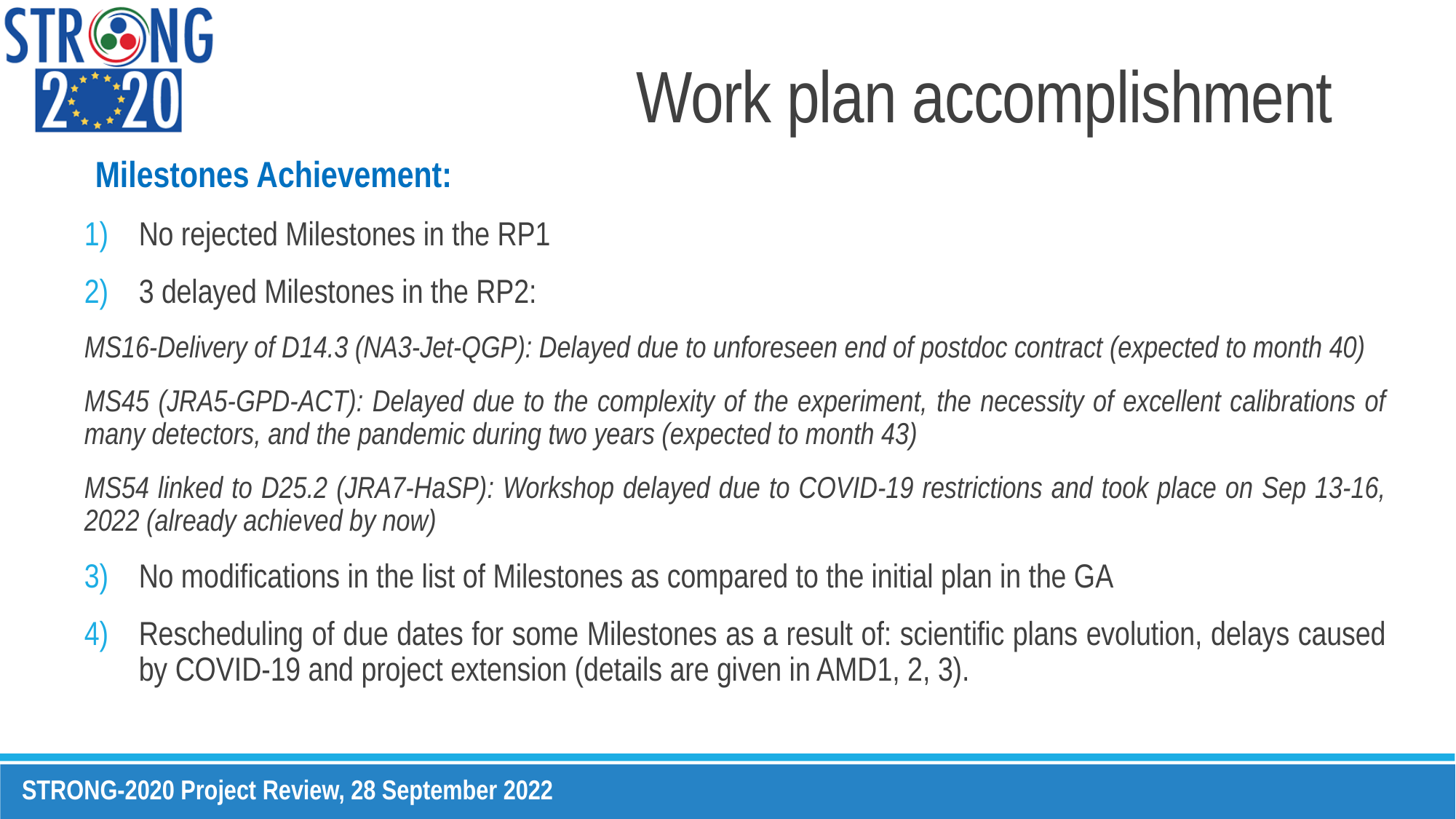

# Work plan accomplishment
Milestones Achievement:
No rejected Milestones in the RP1
3 delayed Milestones in the RP2:
MS16-Delivery of D14.3 (NA3-Jet-QGP): Delayed due to unforeseen end of postdoc contract (expected to month 40)
MS45 (JRA5-GPD-ACT): Delayed due to the complexity of the experiment, the necessity of excellent calibrations of many detectors, and the pandemic during two years (expected to month 43)
MS54 linked to D25.2 (JRA7-HaSP): Workshop delayed due to COVID-19 restrictions and took place on Sep 13-16, 2022 (already achieved by now)
No modifications in the list of Milestones as compared to the initial plan in the GA
Rescheduling of due dates for some Milestones as a result of: scientific plans evolution, delays caused by COVID-19 and project extension (details are given in AMD1, 2, 3).